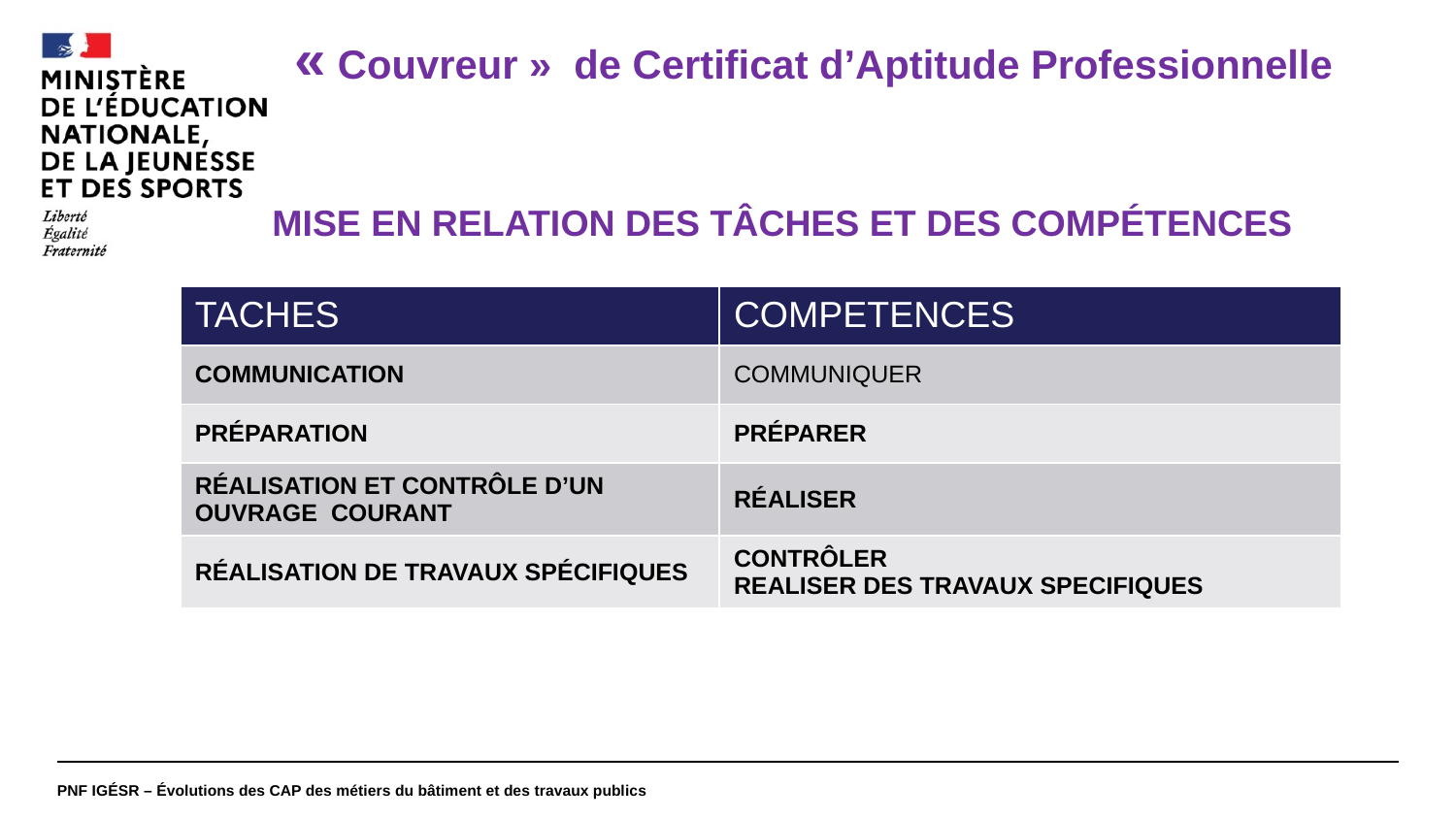

#
« Couvreur »  de Certificat d’Aptitude Professionnelle
MISE EN RELATION DES TÂCHES ET DES COMPÉTENCES
| TACHES | COMPETENCES |
| --- | --- |
| COMMUNICATION | COMMUNIQUER |
| PRÉPARATION | PRÉPARER |
| RÉALISATION ET CONTRÔLE D’UN OUVRAGE COURANT | RÉALISER |
| RÉALISATION DE TRAVAUX SPÉCIFIQUES | CONTRÔLER   REALISER DES TRAVAUX SPECIFIQUES |
En quelques mots
PNF IGÉSR – Évolutions des CAP des métiers du bâtiment et des travaux publics